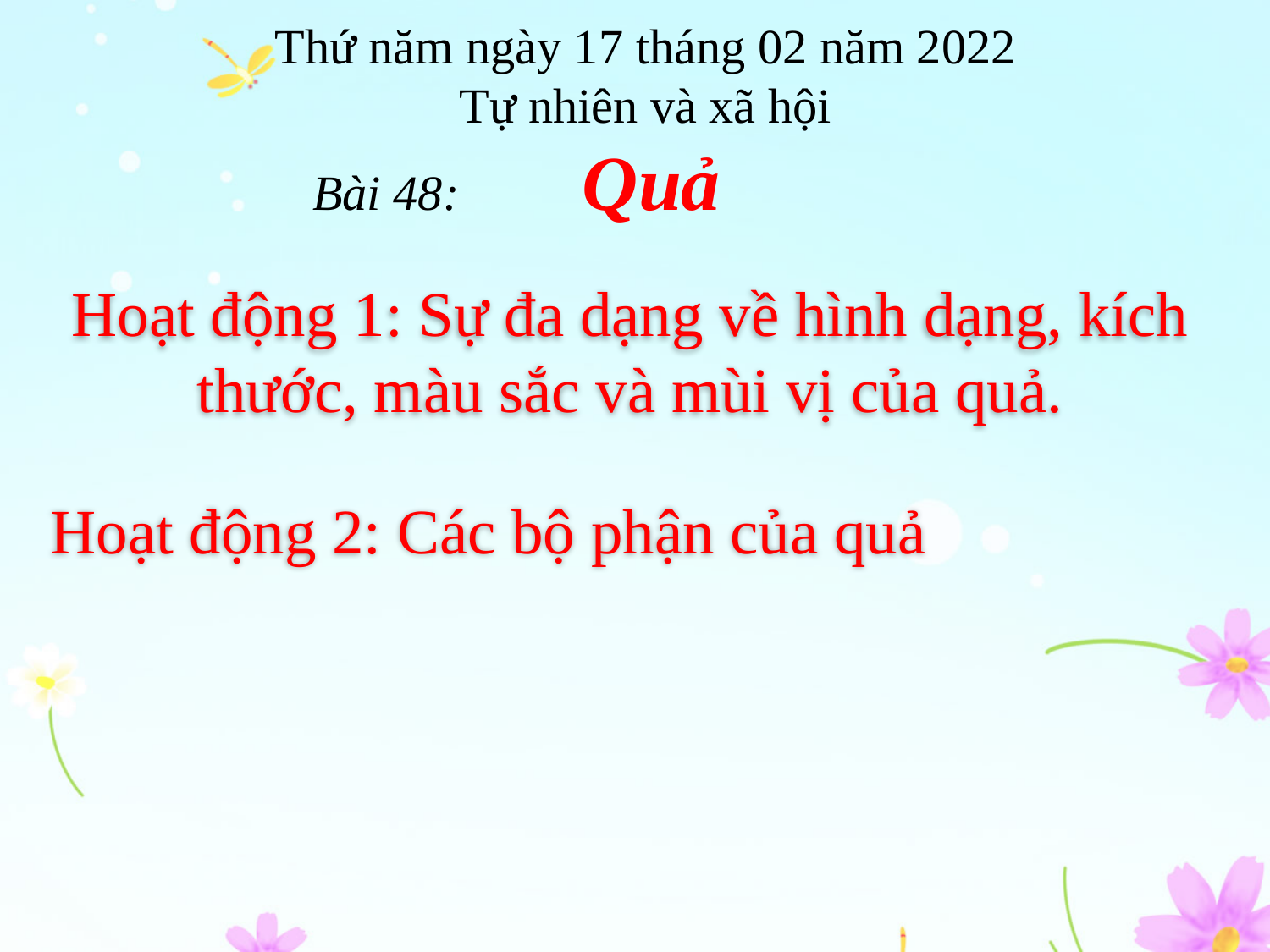

Thứ năm ngày 17 tháng 02 năm 2022
Tự nhiên và xã hội
Bài 48:          Quả
Hoạt động 1: Sự đa dạng về hình dạng, kích thước, màu sắc và mùi vị của quả.
Hoạt động 2: Các bộ phận của quả